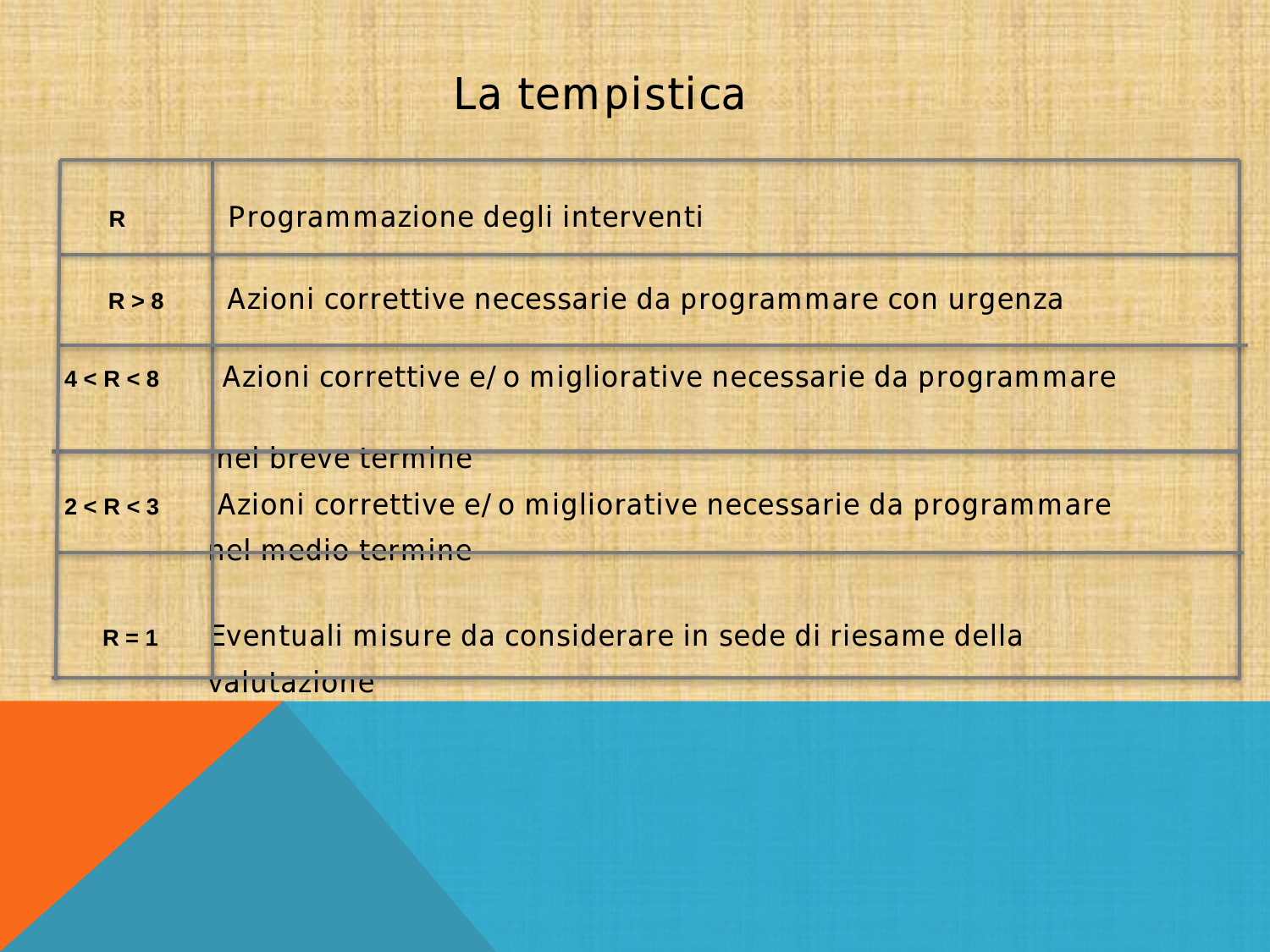

La tempistica
       R                  Programmazione degli interventi

         R > 8          Azioni correttive necessarie da programmare con urgenza

4 < R < 8             Azioni correttive e/o migliorative necessarie da programmare
                  nel breve termine
2 < R < 3            Azioni correttive e/o migliorative necessarie da programmare
                 nel medio termine

      R = 1        Eventuali misure da considerare in sede di riesame della
                 valutazione